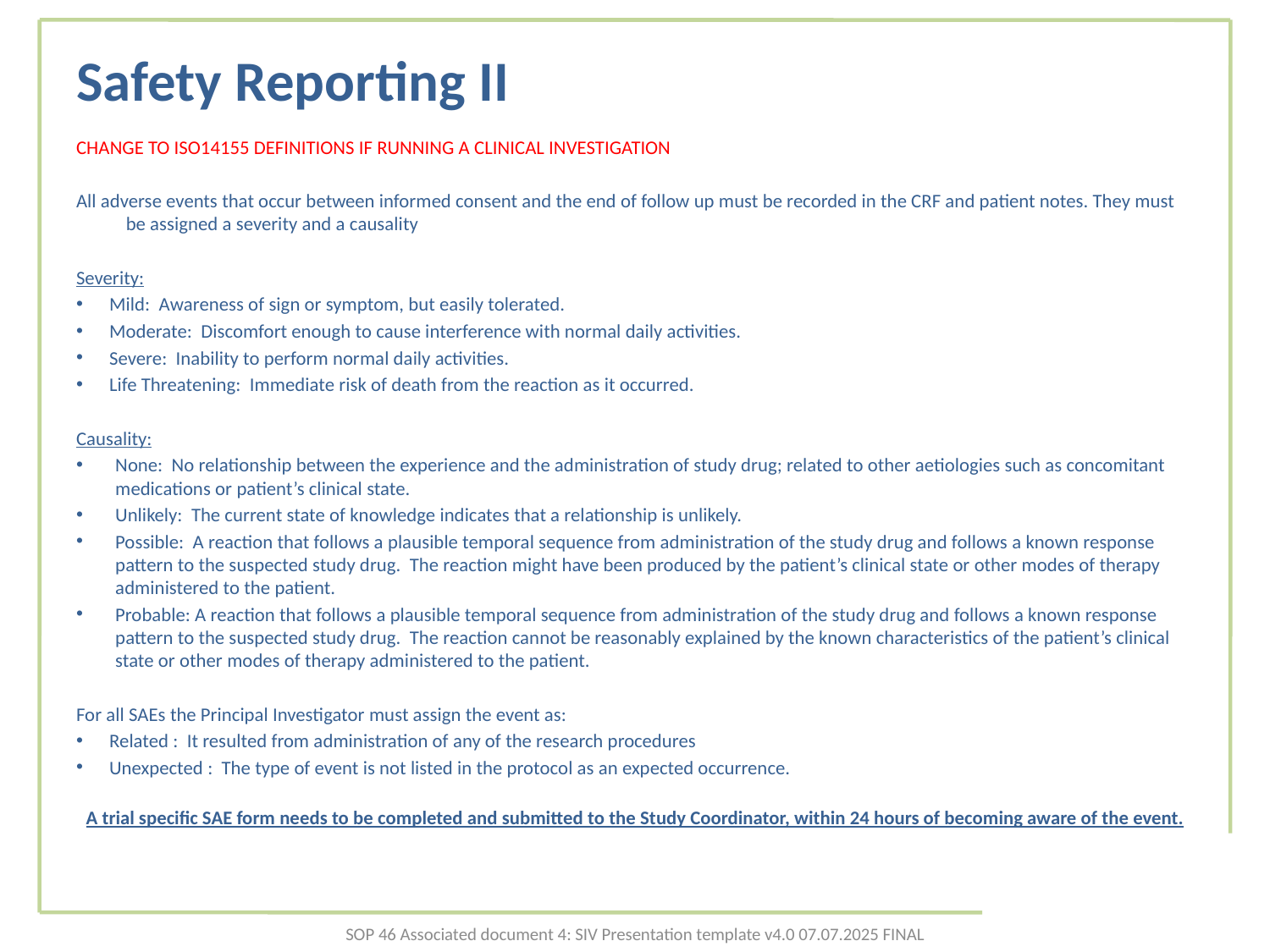

# Safety Reporting II
CHANGE TO ISO14155 DEFINITIONS IF RUNNING A CLINICAL INVESTIGATION

All adverse events that occur between informed consent and the end of follow up must be recorded in the CRF and patient notes. They must be assigned a severity and a causality

Severity:
Mild:  Awareness of sign or symptom, but easily tolerated.
Moderate:  Discomfort enough to cause interference with normal daily activities.
Severe:  Inability to perform normal daily activities.
Life Threatening:  Immediate risk of death from the reaction as it occurred.

Causality:
None:  No relationship between the experience and the administration of study drug; related to other aetiologies such as concomitant medications or patient’s clinical state.
Unlikely:  The current state of knowledge indicates that a relationship is unlikely.
Possible:  A reaction that follows a plausible temporal sequence from administration of the study drug and follows a known response pattern to the suspected study drug.  The reaction might have been produced by the patient’s clinical state or other modes of therapy administered to the patient.
Probable: A reaction that follows a plausible temporal sequence from administration of the study drug and follows a known response pattern to the suspected study drug.  The reaction cannot be reasonably explained by the known characteristics of the patient’s clinical state or other modes of therapy administered to the patient.

For all SAEs the Principal Investigator must assign the event as:
Related :  It resulted from administration of any of the research procedures
Unexpected :  The type of event is not listed in the protocol as an expected occurrence.

A trial specific SAE form needs to be completed and submitted to the Study Coordinator, within 24 hours of becoming aware of the event.

SOP 46 Associated document 4: SIV Presentation template v4.0 07.07.2025 FINAL